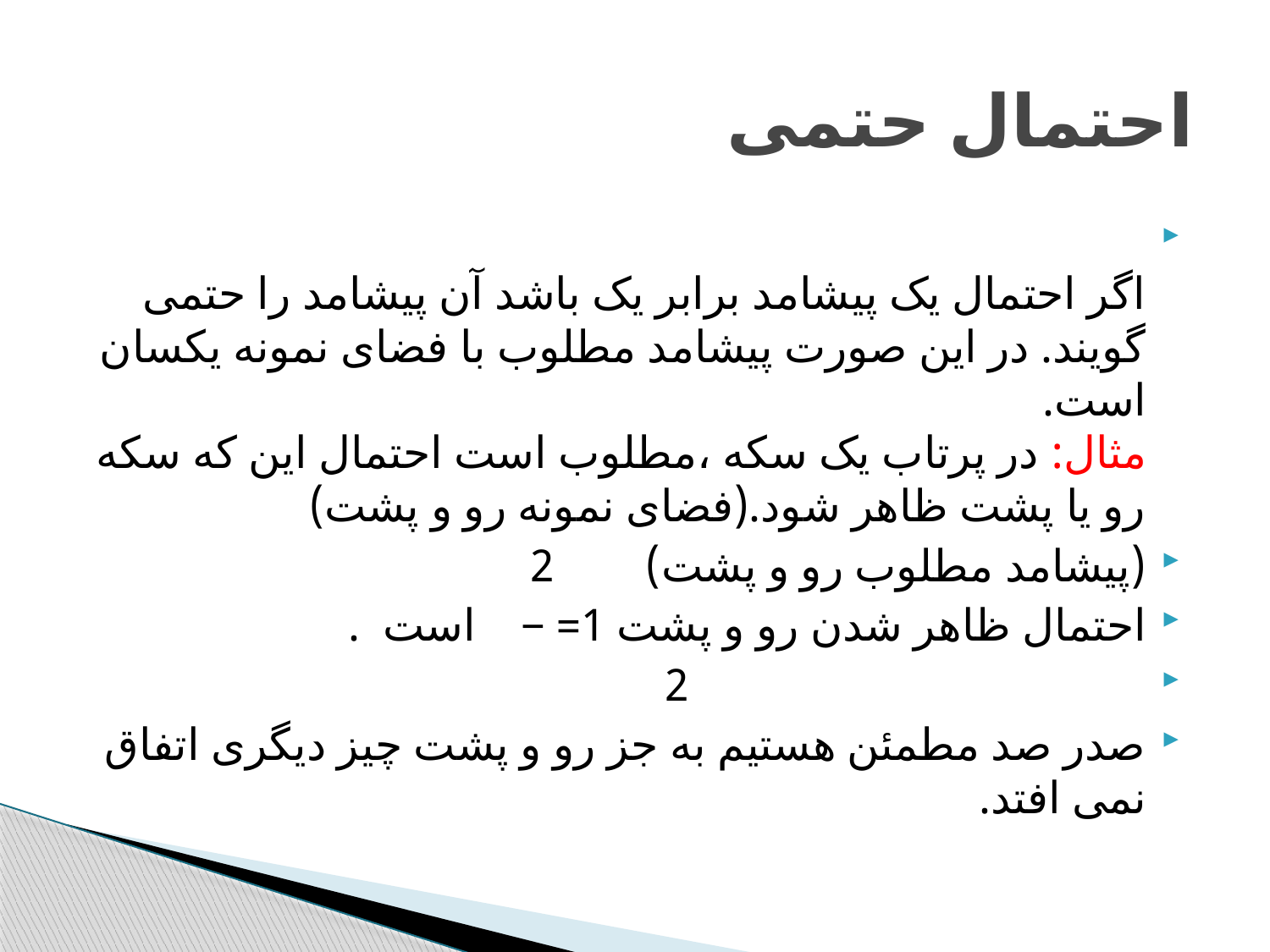

# احتمال حتمی
اگر احتمال یک پیشامد برابر یک باشد آن پیشامد را حتمی گویند. در این صورت پیشامد مطلوب با فضای نمونه یکسان است.
مثال: در پرتاب یک سکه ،مطلوب است احتمال این که سکه رو یا پشت ظاهر شود.(فضای نمونه رو و پشت)
(پیشامد مطلوب رو و پشت)        2
احتمال ظاهر شدن رو و پشت 1= −    است  .
                                        2
صدر صد مطمئن هستیم به جز رو و پشت چیز دیگری اتفاق نمی افتد.